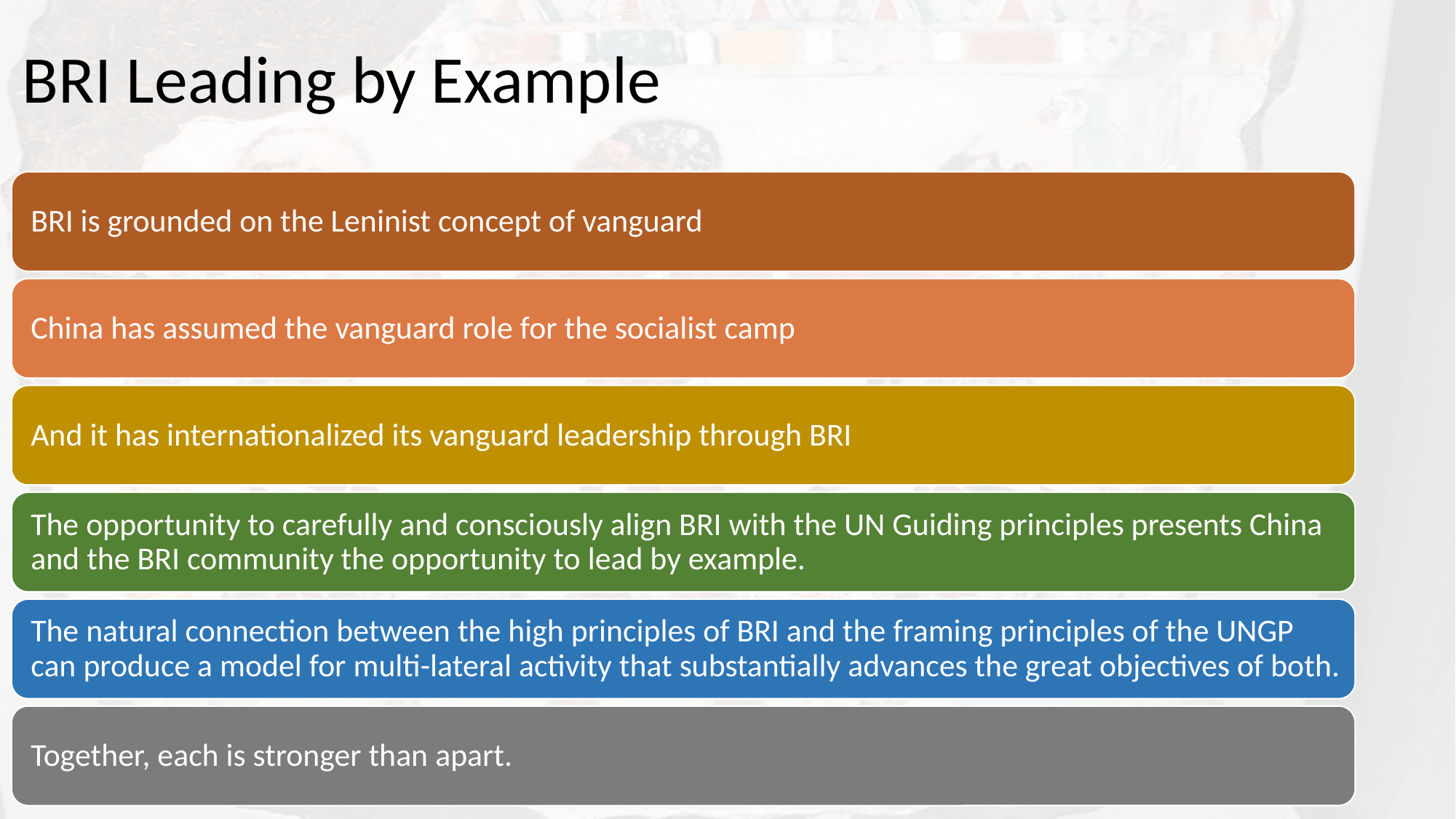

# BRI Leading by Example
BRI is grounded on the Leninist concept of vanguard
China has assumed the vanguard role for the socialist camp
And it has internationalized its vanguard leadership through BRI
The opportunity to carefully and consciously align BRI with the UN Guiding principles presents China and the BRI community the opportunity to lead by example.
The natural connection between the high principles of BRI and the framing principles of the UNGP can produce a model for multi-lateral activity that substantially advances the great objectives of both.
Together, each is stronger than apart.